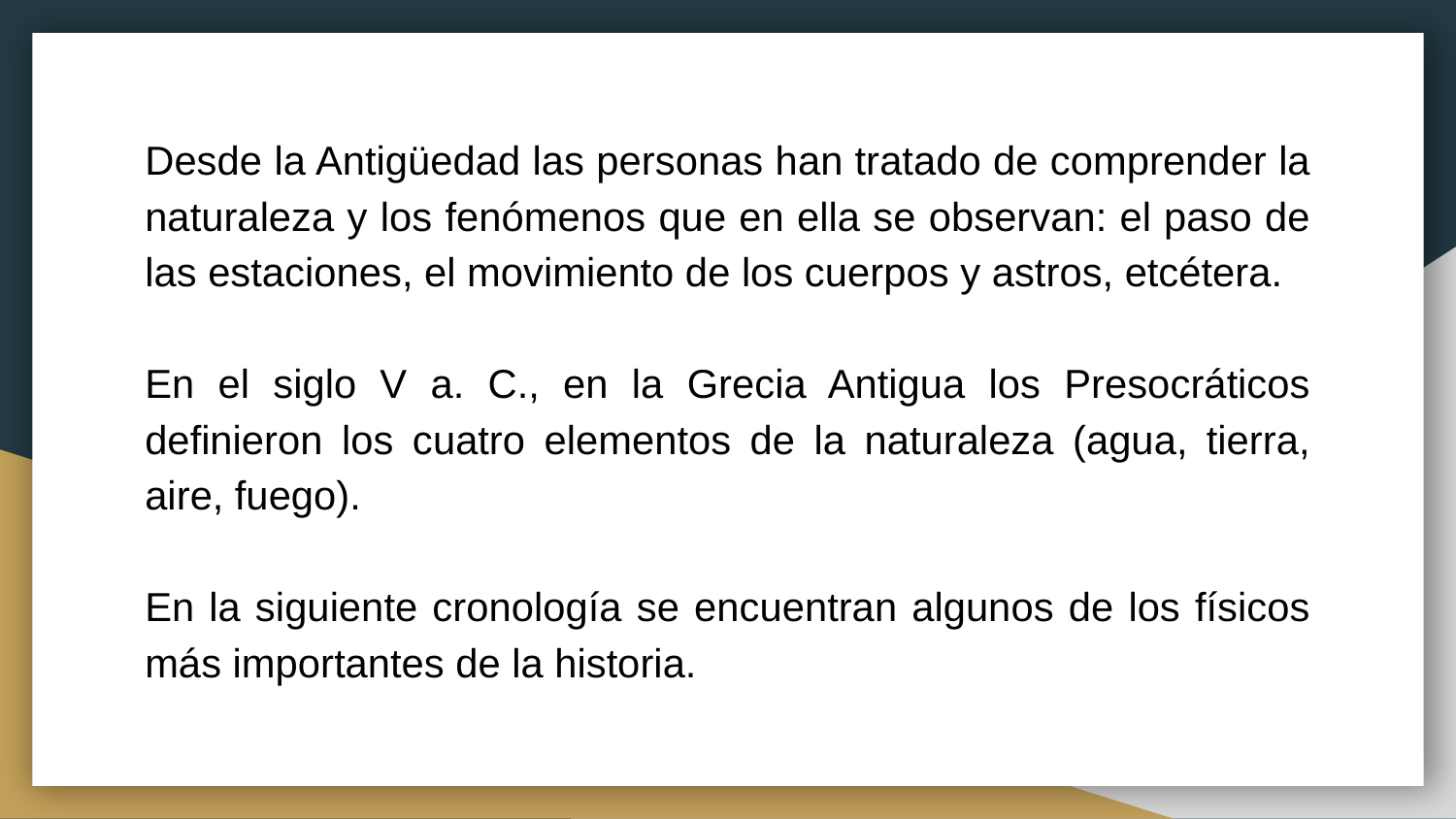

Desde la Antigüedad las personas han tratado de comprender la naturaleza y los fenómenos que en ella se observan: el paso de las estaciones, el movimiento de los cuerpos y astros, etcétera.

En el siglo V a. C., en la Grecia Antigua los Presocráticos definieron los cuatro elementos de la naturaleza (agua, tierra, aire, fuego).

En la siguiente cronología se encuentran algunos de los físicos más importantes de la historia.